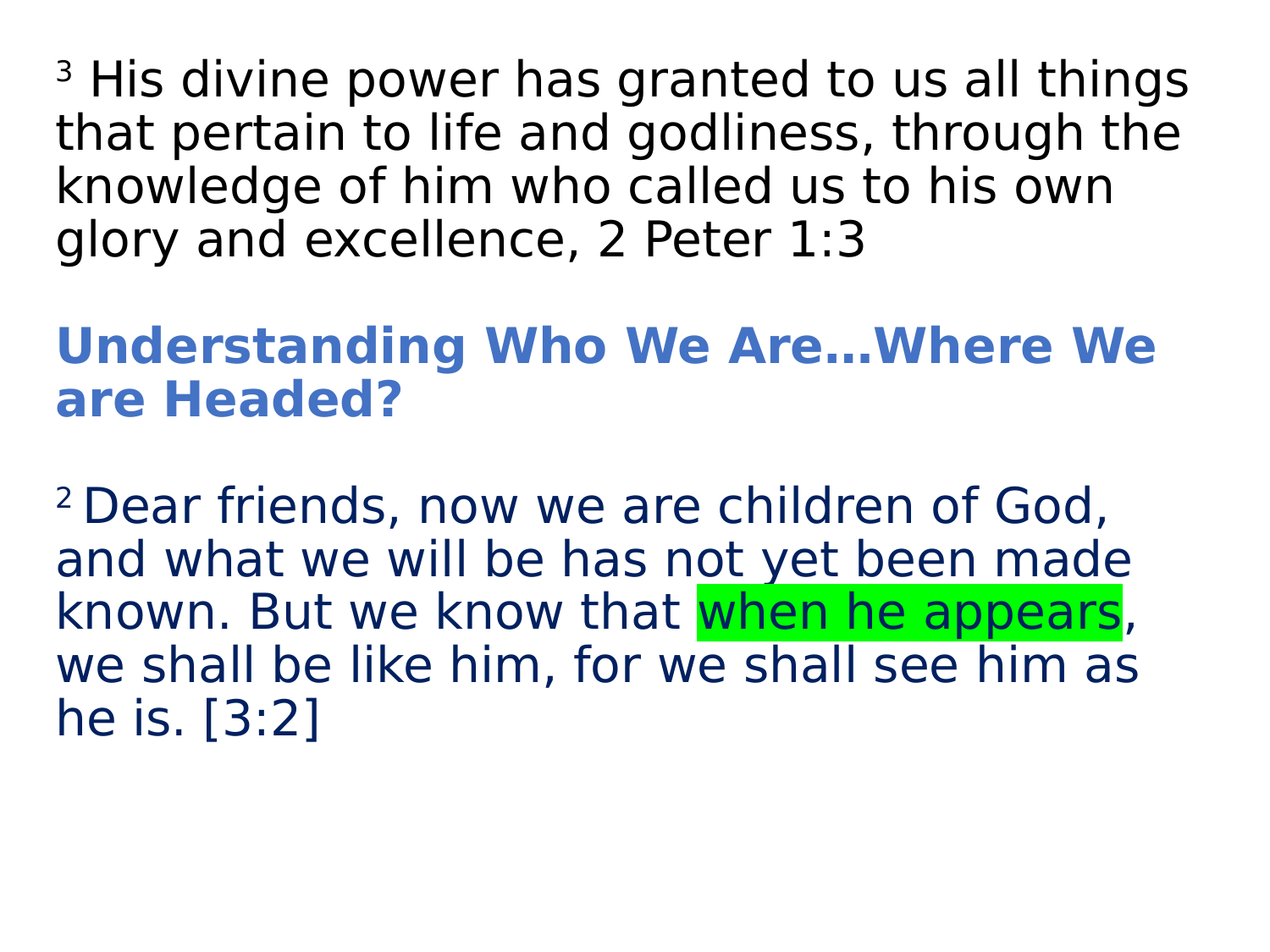

3 His divine power has granted to us all things that pertain to life and godliness, through the knowledge of him who called us to his own glory and excellence, 2 Peter 1:3

Understanding Who We Are…Where We are Headed?

2 Dear friends, now we are children of God, and what we will be has not yet been made known. But we know that when he appears,﻿﻿ we shall be like him, for we shall see him as he is. [3:2]